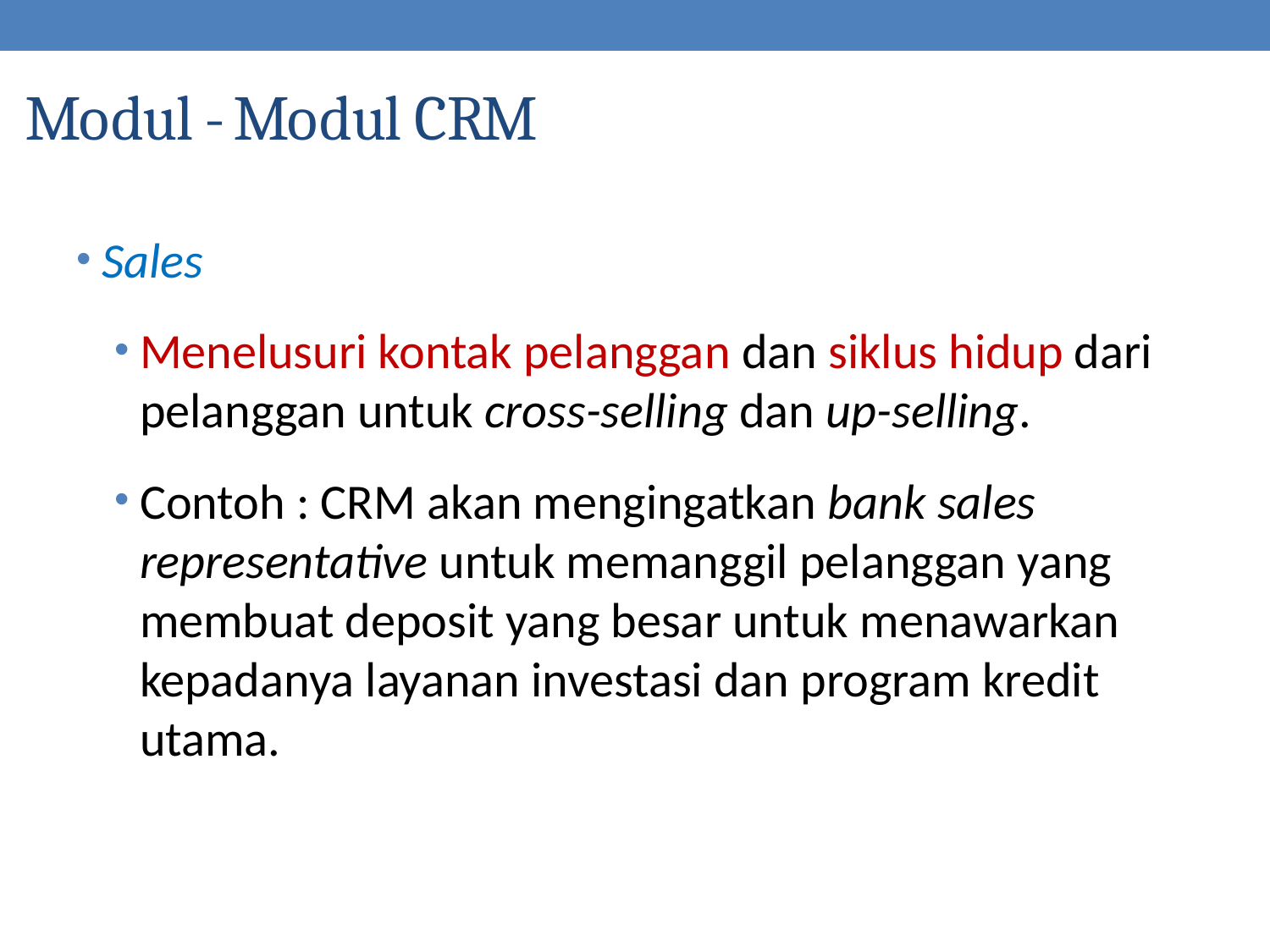

Modul - Modul CRM
Sales
Menelusuri kontak pelanggan dan siklus hidup dari pelanggan untuk cross-selling dan up-selling.
Contoh : CRM akan mengingatkan bank sales representative untuk memanggil pelanggan yang membuat deposit yang besar untuk menawarkan kepadanya layanan investasi dan program kredit utama.